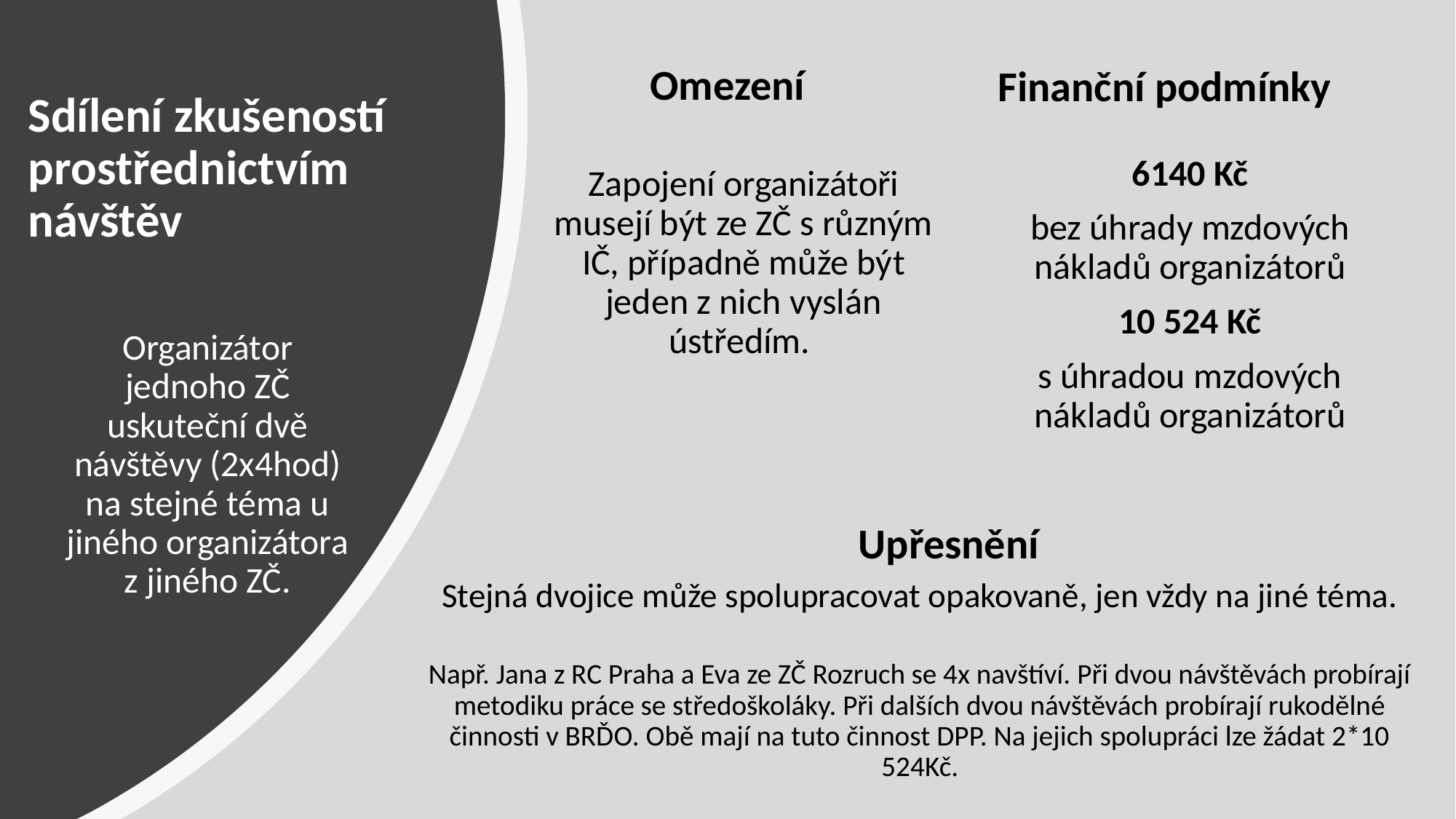

Omezení
Finanční podmínky
# Sdílení zkušeností prostřednictvím návštěv
6140 Kč
bez úhrady mzdových nákladů organizátorů
10 524 Kč
s úhradou mzdových nákladů organizátorů

Zapojení organizátoři musejí být ze ZČ s různým IČ, případně může být jeden z nich vyslán ústředím.

Organizátor jednoho ZČ uskuteční dvě návštěvy (2x4hod) na stejné téma u jiného organizátora z jiného ZČ.
Upřesnění
Stejná dvojice může spolupracovat opakovaně, jen vždy na jiné téma.

Např. Jana z RC Praha a Eva ze ZČ Rozruch se 4x navštíví. Při dvou návštěvách probírají metodiku práce se středoškoláky. Při dalších dvou návštěvách probírají rukodělné činnosti v BRĎO. Obě mají na tuto činnost DPP. Na jejich spolupráci lze žádat 2*10 524Kč.